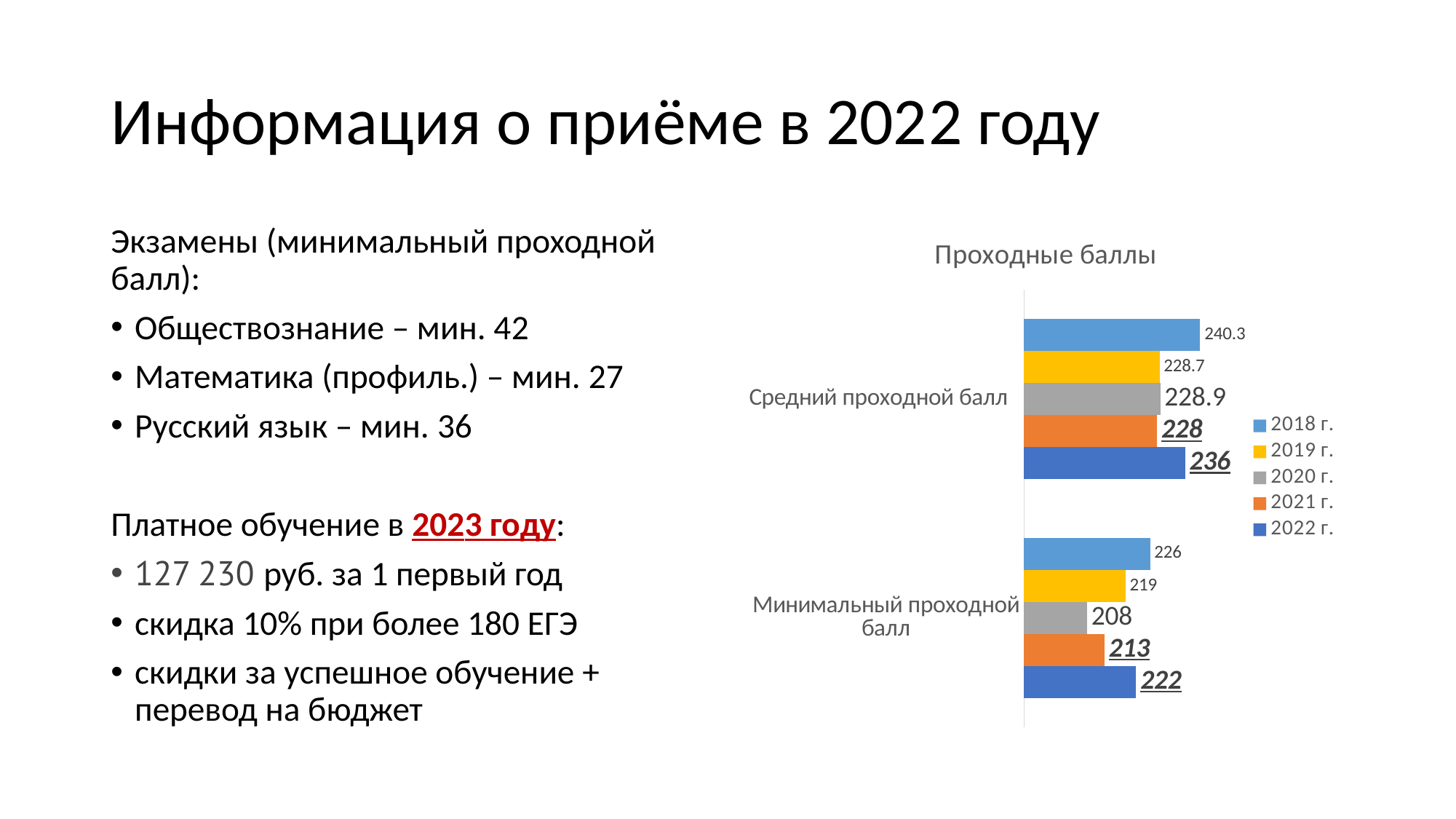

# Информация о приёме в 2022 году
Экзамены (минимальный проходной балл):
Обществознание – мин. 42
Математика (профиль.) – мин. 27
Русский язык – мин. 36

Платное обучение в 2023 году:
127 230 руб. за 1 первый год
скидка 10% при более 180 ЕГЭ
скидки за успешное обучение + перевод на бюджет

### Chart: Проходные баллы

| Category | 2022 г. | 2021 г. | 2020 г. | 2019 г. | 2018 г.  |
|---|---|---|---|---|---|
| Минимальный проходной балл | 222.0 | 213.0 | 208.0 | 219.0 | 226.0 |
| Средний проходной балл   | 236.0 | 228.0 | 228.9 | 228.7 | 240.3 |